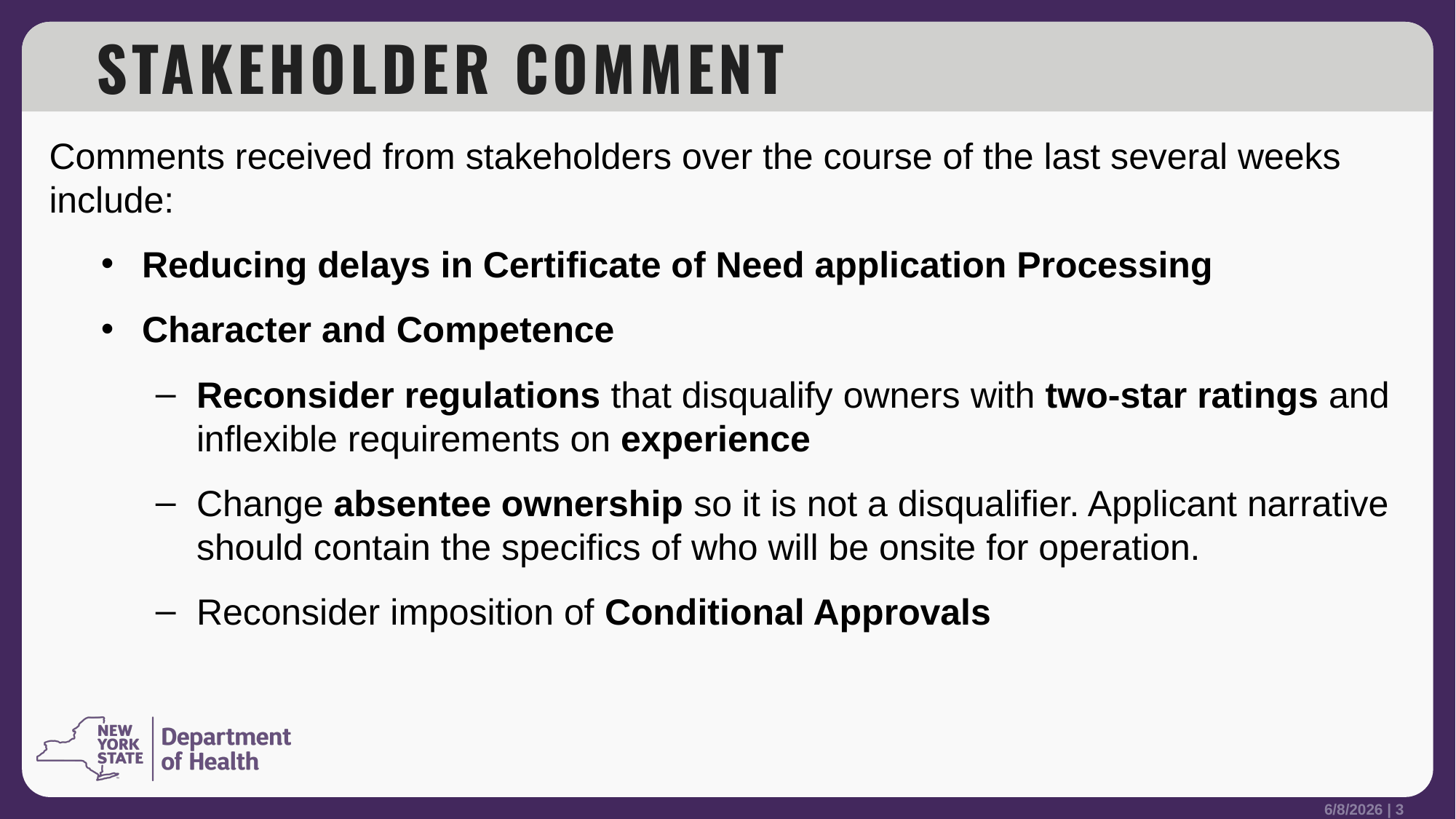

# Stakeholder Comment
Comments received from stakeholders over the course of the last several weeks include:
Reducing delays in Certificate of Need application Processing
Character and Competence
Reconsider regulations that disqualify owners with two-star ratings and inflexible requirements on experience
Change absentee ownership so it is not a disqualifier. Applicant narrative should contain the specifics of who will be onsite for operation.
Reconsider imposition of Conditional Approvals